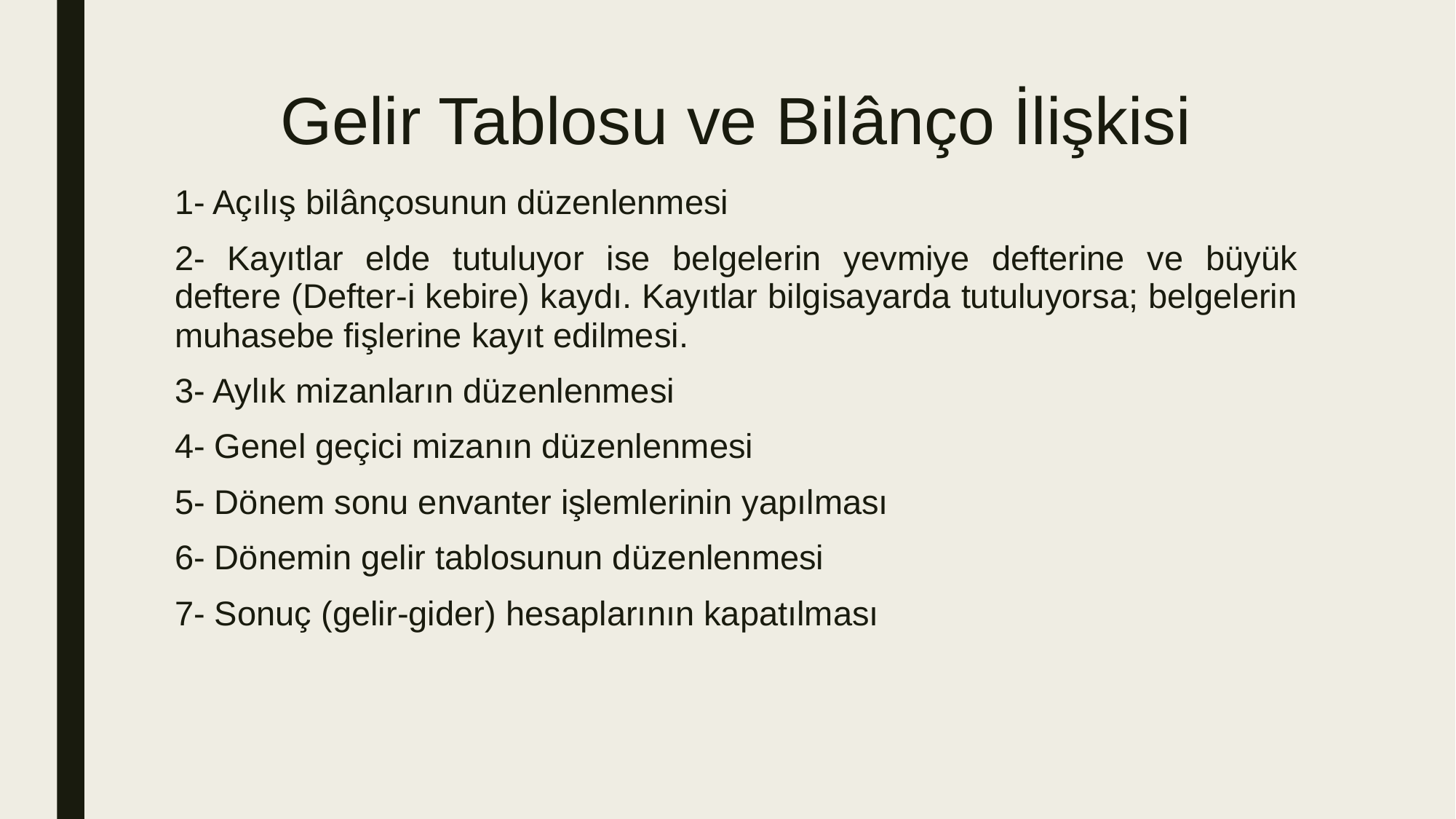

# Gelir Tablosu ve Bilânço İlişkisi
1- Açılış bilânçosunun düzenlenmesi
2- Kayıtlar elde tutuluyor ise belgelerin yevmiye defterine ve büyük deftere (Defter-i kebire) kaydı. Kayıtlar bilgisayarda tutuluyorsa; belgelerin muhasebe fişlerine kayıt edilmesi.
3- Aylık mizanların düzenlenmesi
4- Genel geçici mizanın düzenlenmesi
5- Dönem sonu envanter işlemlerinin yapılması
6- Dönemin gelir tablosunun düzenlenmesi
7- Sonuç (gelir-gider) hesaplarının kapatılması